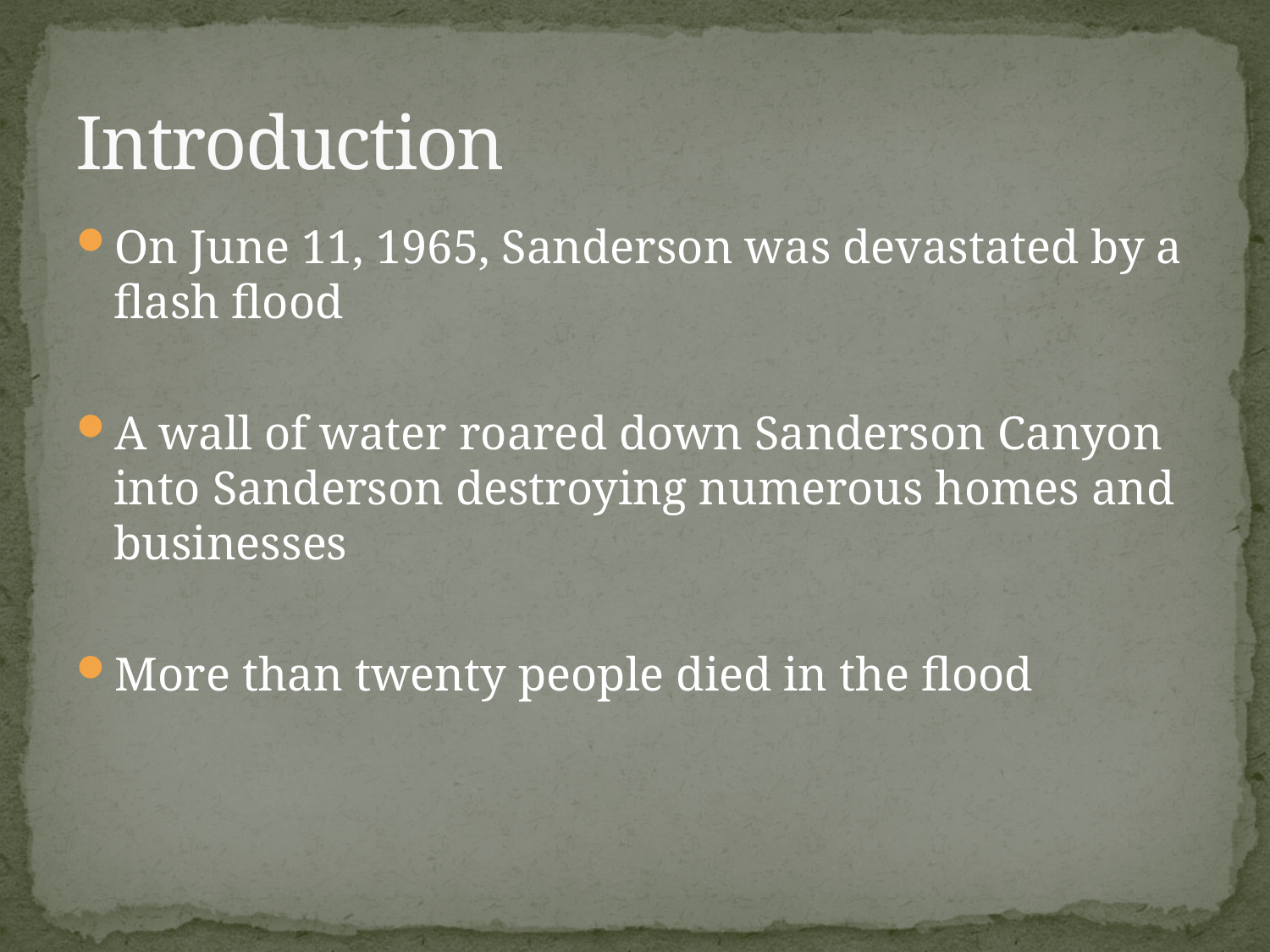

# Introduction
On June 11, 1965, Sanderson was devastated by a flash flood

A wall of water roared down Sanderson Canyon into Sanderson destroying numerous homes and businesses

More than twenty people died in the flood